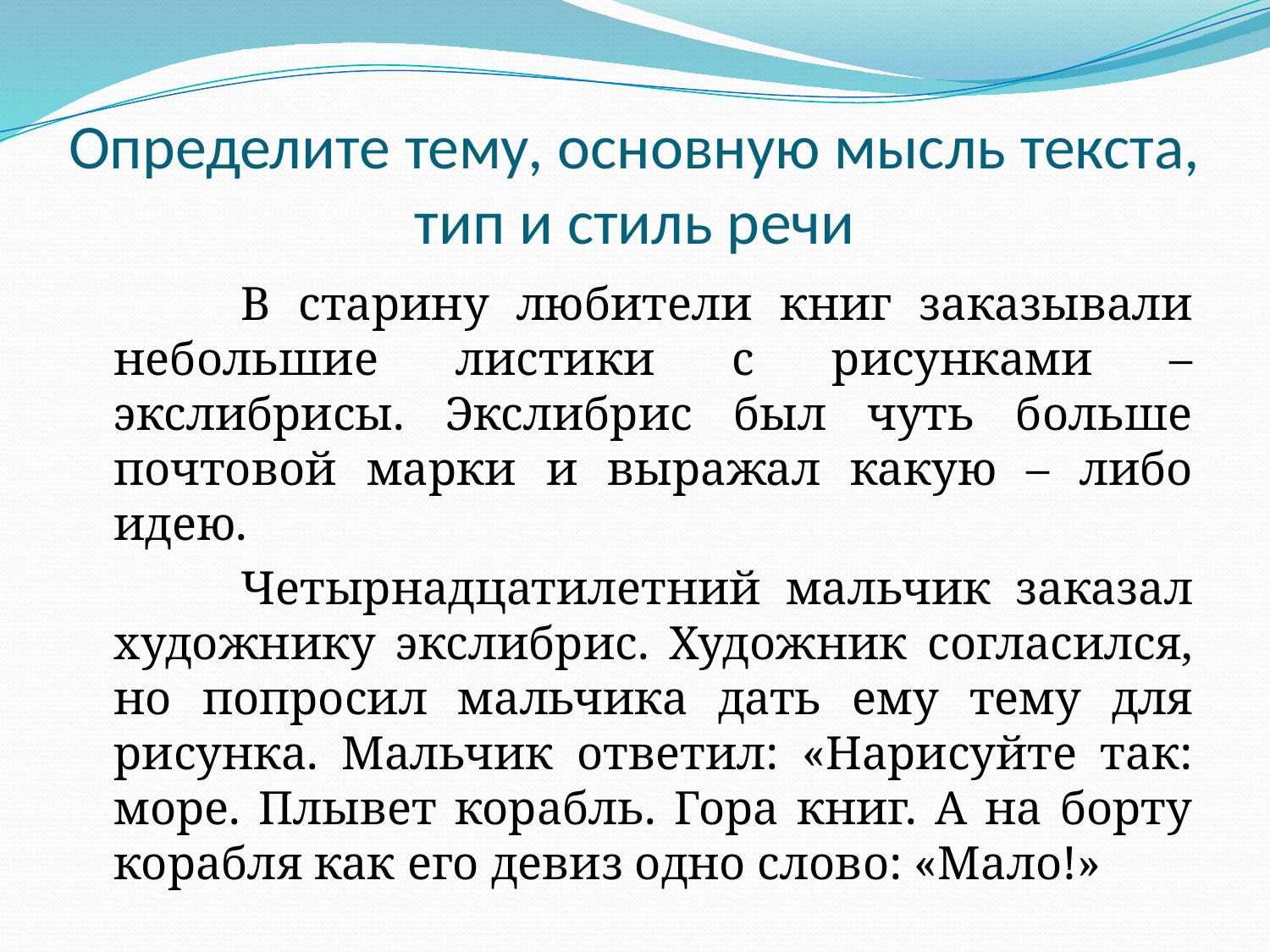

# Определите тему, основную мысль текста, тип и стиль речи
		В старину любители книг заказывали небольшие листики с рисунками – экслибрисы. Экслибрис был чуть больше почтовой марки и выражал какую – либо идею.
		Четырнадцатилетний мальчик заказал художнику экслибрис. Художник согласился, но попросил мальчика дать ему тему для рисунка. Мальчик ответил: «Нарисуйте так: море. Плывет корабль. Гора книг. А на борту корабля как его девиз одно слово: «Мало!»